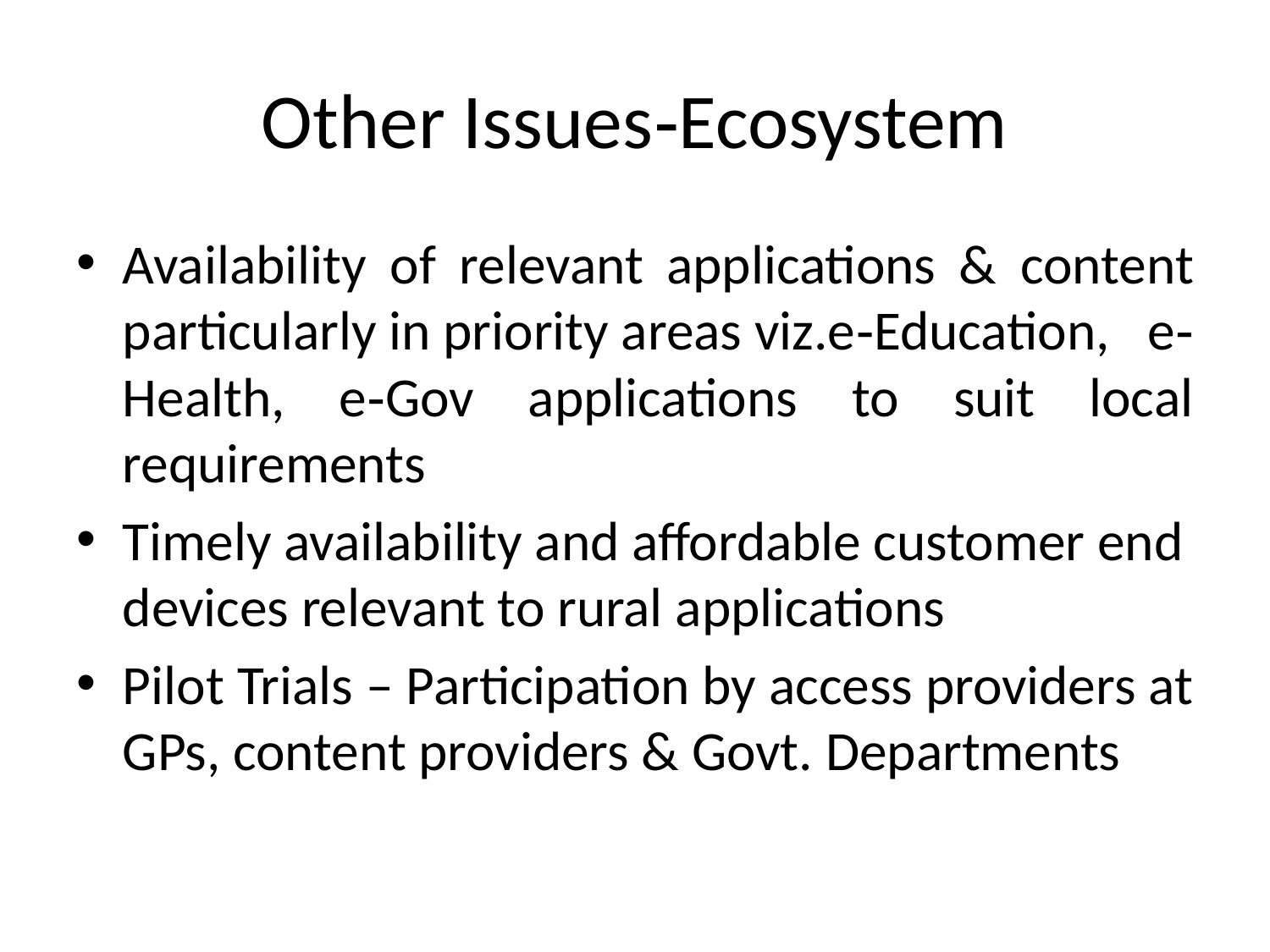

# Other Issues‐Ecosystem
Availability of relevant applications & content particularly in priority areas viz.e‐Education,   e‐ Health, e‐Gov applications to suit local requirements
Timely availability and affordable customer end devices relevant to rural applications
Pilot Trials – Participation by access providers at GPs, content providers & Govt. Departments